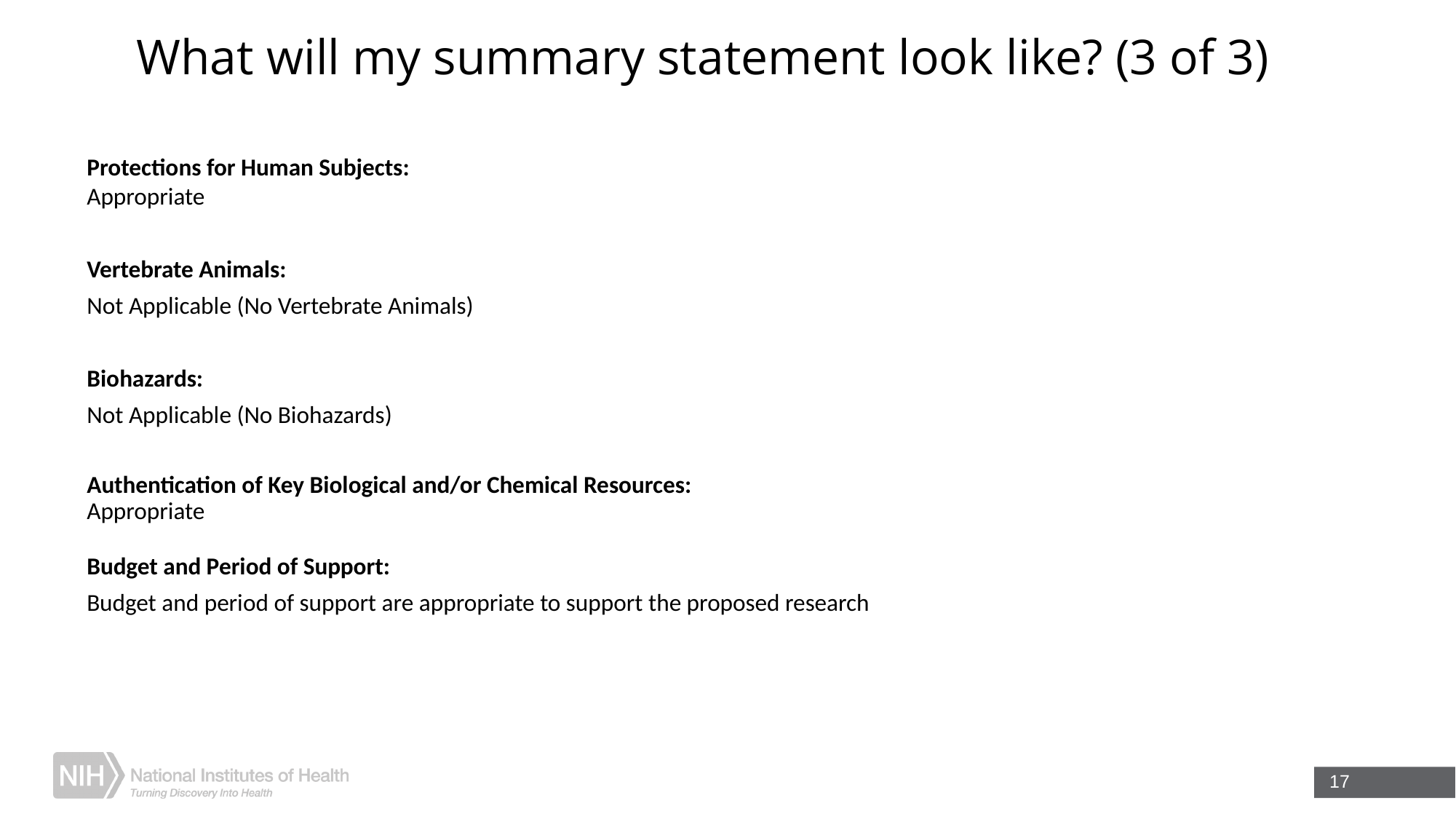

What will my summary statement look like? (3 of 3)
Protections for Human Subjects:
Appropriate

Vertebrate Animals:
Not Applicable (No Vertebrate Animals)

Biohazards:
Not Applicable (No Biohazards)

Authentication of Key Biological and/or Chemical Resources:
Appropriate

Budget and Period of Support:
Budget and period of support are appropriate to support the proposed research
17